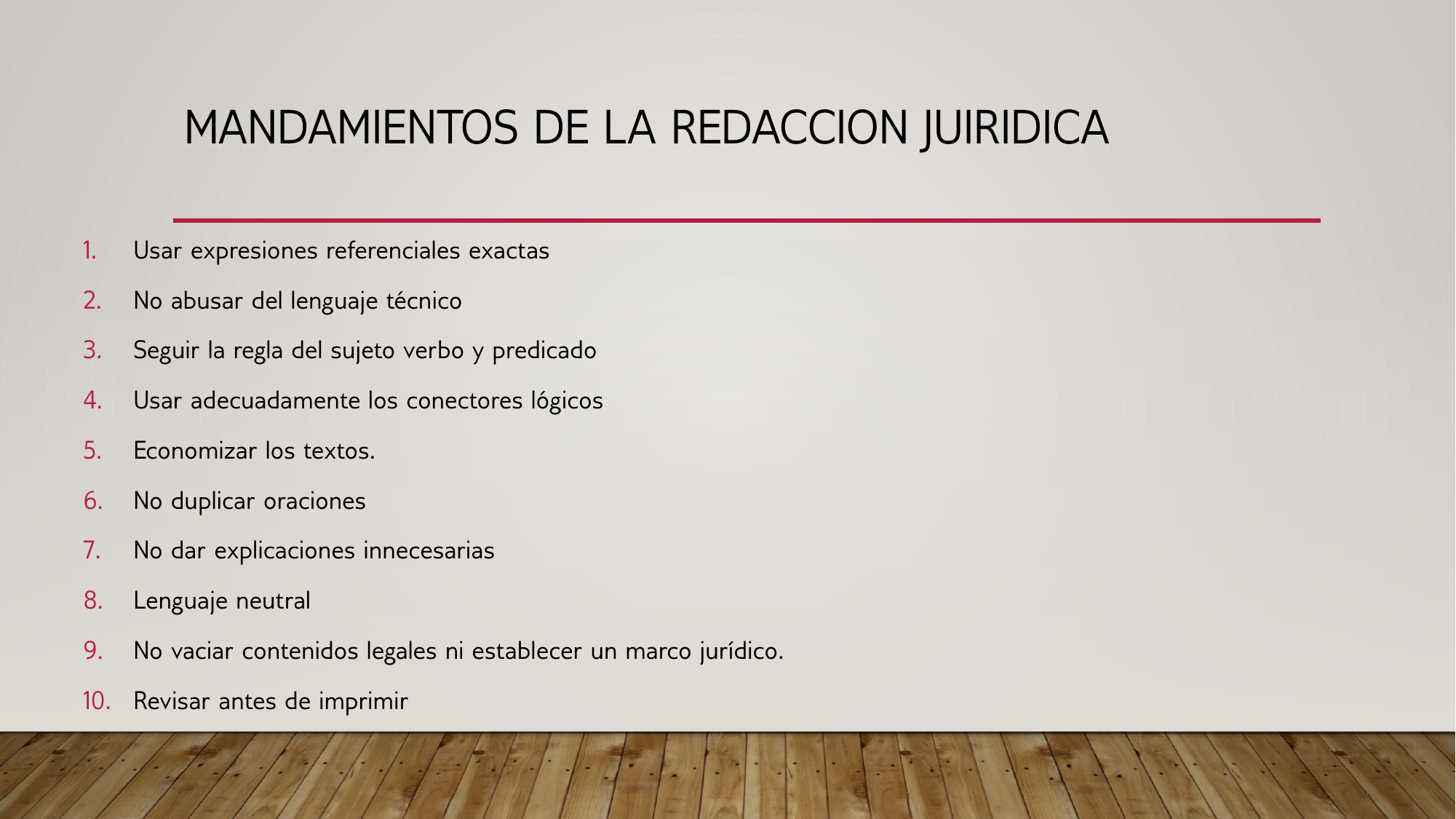

# MANDAMIENTOS DE LA REDACCION JUIRIDICA
Usar expresiones referenciales exactas
No abusar del lenguaje técnico
Seguir la regla del sujeto verbo y predicado
Usar adecuadamente los conectores lógicos
Economizar los textos.
No duplicar oraciones
No dar explicaciones innecesarias
Lenguaje neutral
No vaciar contenidos legales ni establecer un marco jurídico.
Revisar antes de imprimir